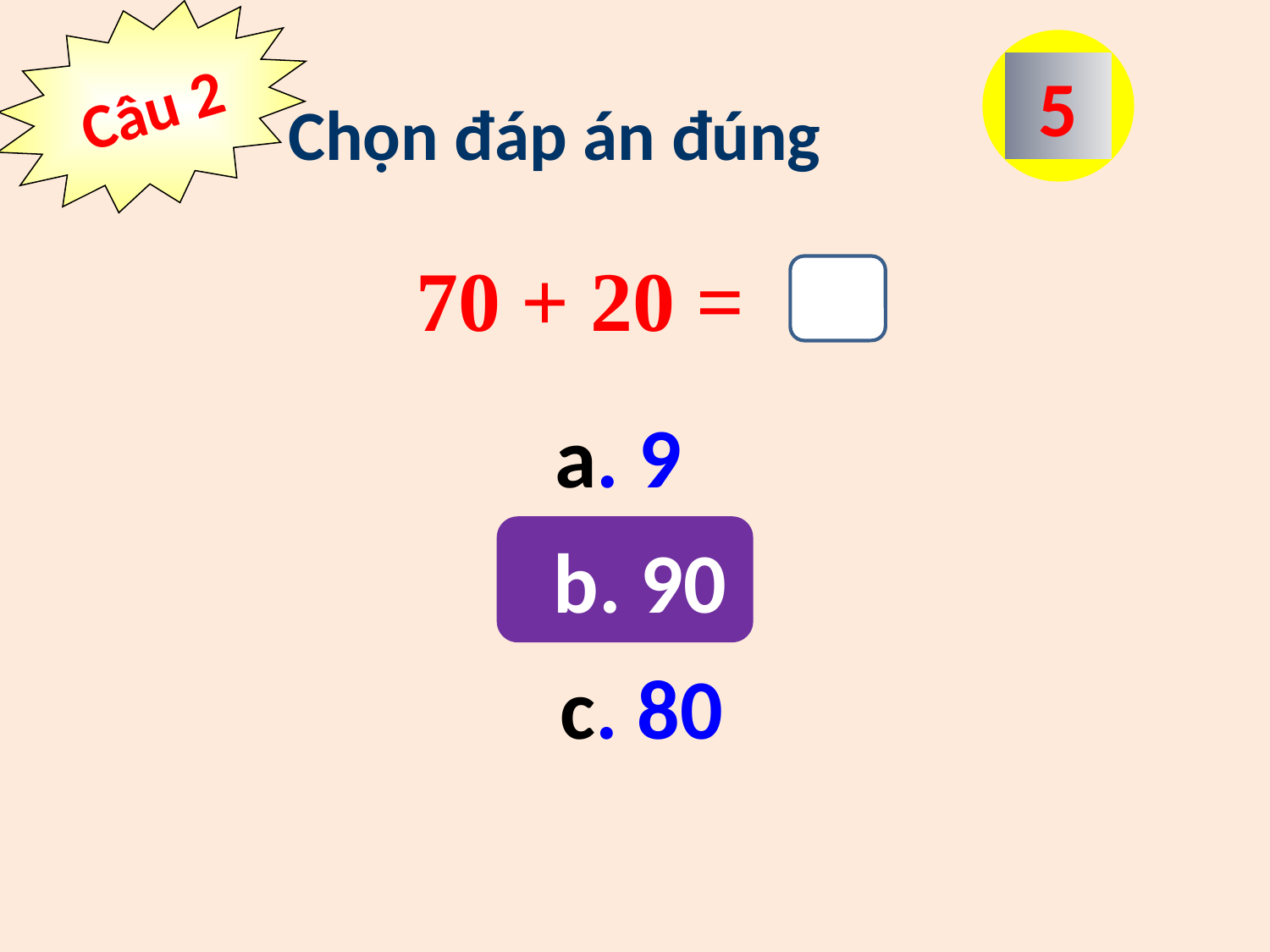

Câu 2

0
1
2
3
4
5
0
1
2
3
4
5
Chọn đáp án đúng
70 + 20 =

a. 9
  b. 90
90
b. 90
   c. 80